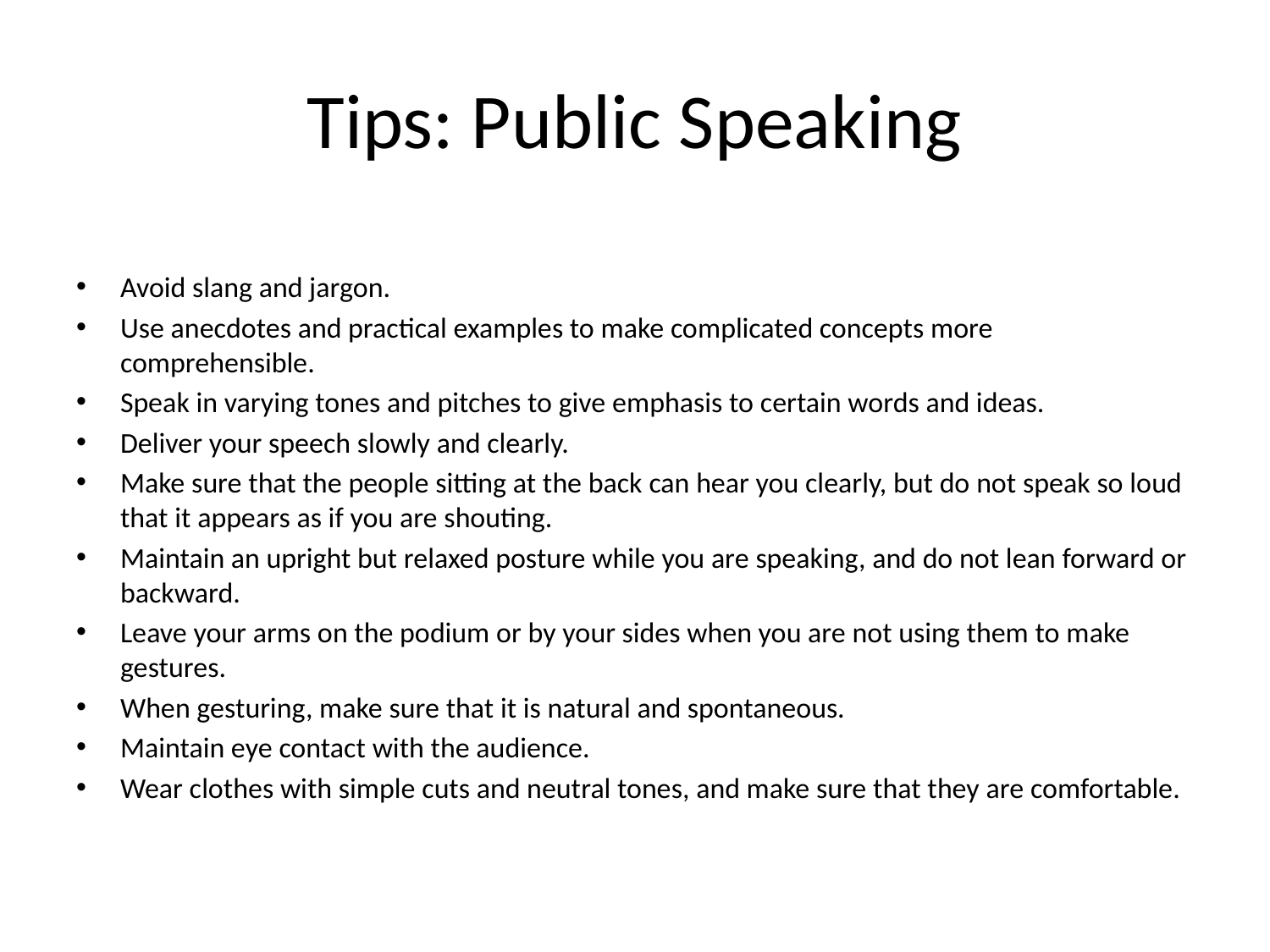

# Tips: Public Speaking

Avoid slang and jargon.
Use anecdotes and practical examples to make complicated concepts more comprehensible.
Speak in varying tones and pitches to give emphasis to certain words and ideas.
Deliver your speech slowly and clearly.
Make sure that the people sitting at the back can hear you clearly, but do not speak so loud that it appears as if you are shouting.
Maintain an upright but relaxed posture while you are speaking, and do not lean forward or backward.
Leave your arms on the podium or by your sides when you are not using them to make gestures.
When gesturing, make sure that it is natural and spontaneous.
Maintain eye contact with the audience.
Wear clothes with simple cuts and neutral tones, and make sure that they are comfortable.